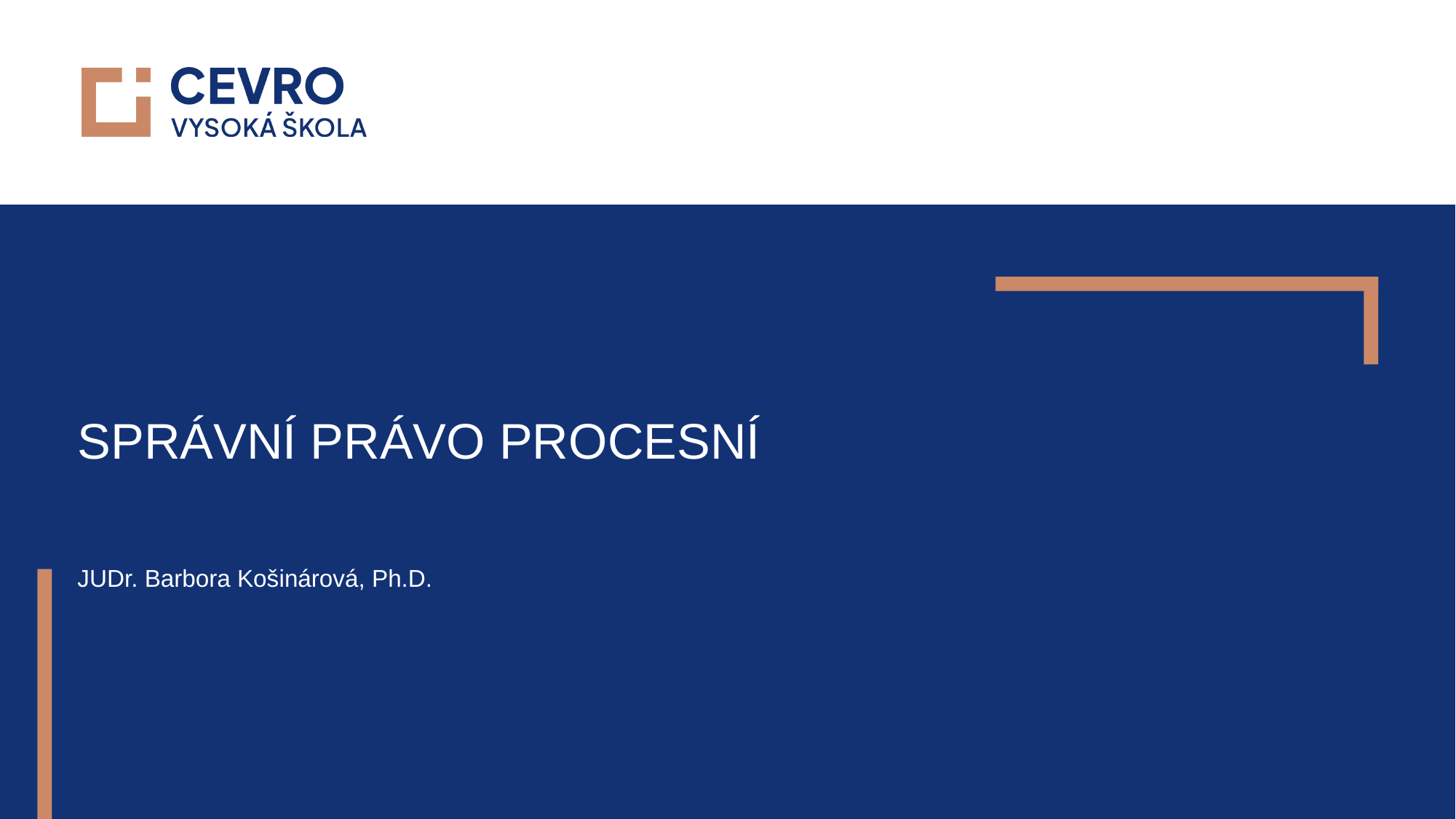

# Správní právo procesní
JUDr. Barbora Košinárová, Ph.D.